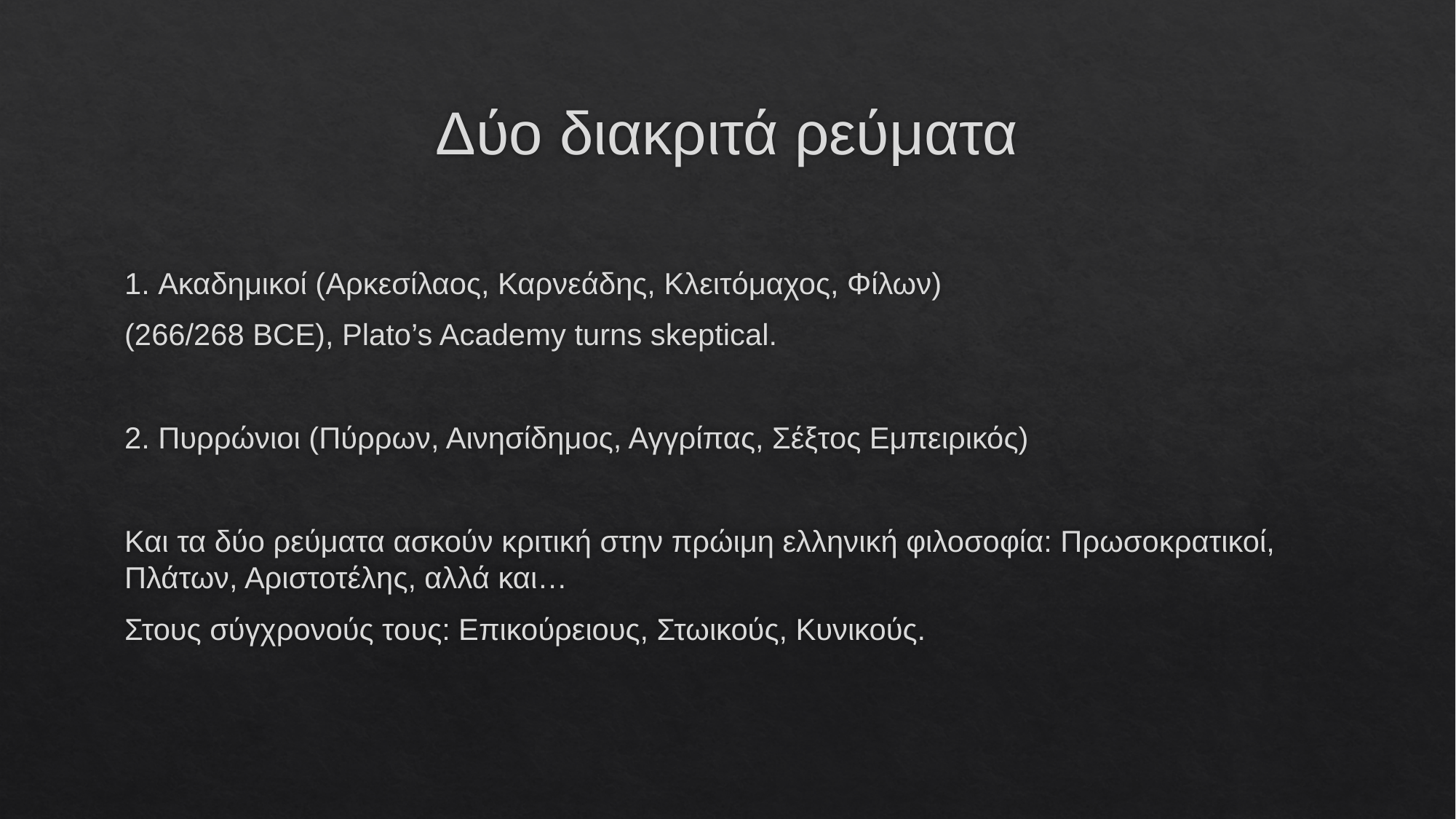

# Δύο διακριτά ρεύματα

1. Ακαδημικοί (Αρκεσίλαος, Καρνεάδης, Κλειτόμαχος, Φίλων)
(266/268 BCE), Plato’s Academy turns skeptical.

2. Πυρρώνιοι (Πύρρων, Αινησίδημος, Αγγρίπας, Σέξτος Εμπειρικός)

Και τα δύο ρεύματα ασκούν κριτική στην πρώιμη ελληνική φιλοσοφία: Πρωσοκρατικοί, Πλάτων, Αριστοτέλης, αλλά και…
Στους σύγχρονούς τους: Επικούρειους, Στωικούς, Κυνικούς.